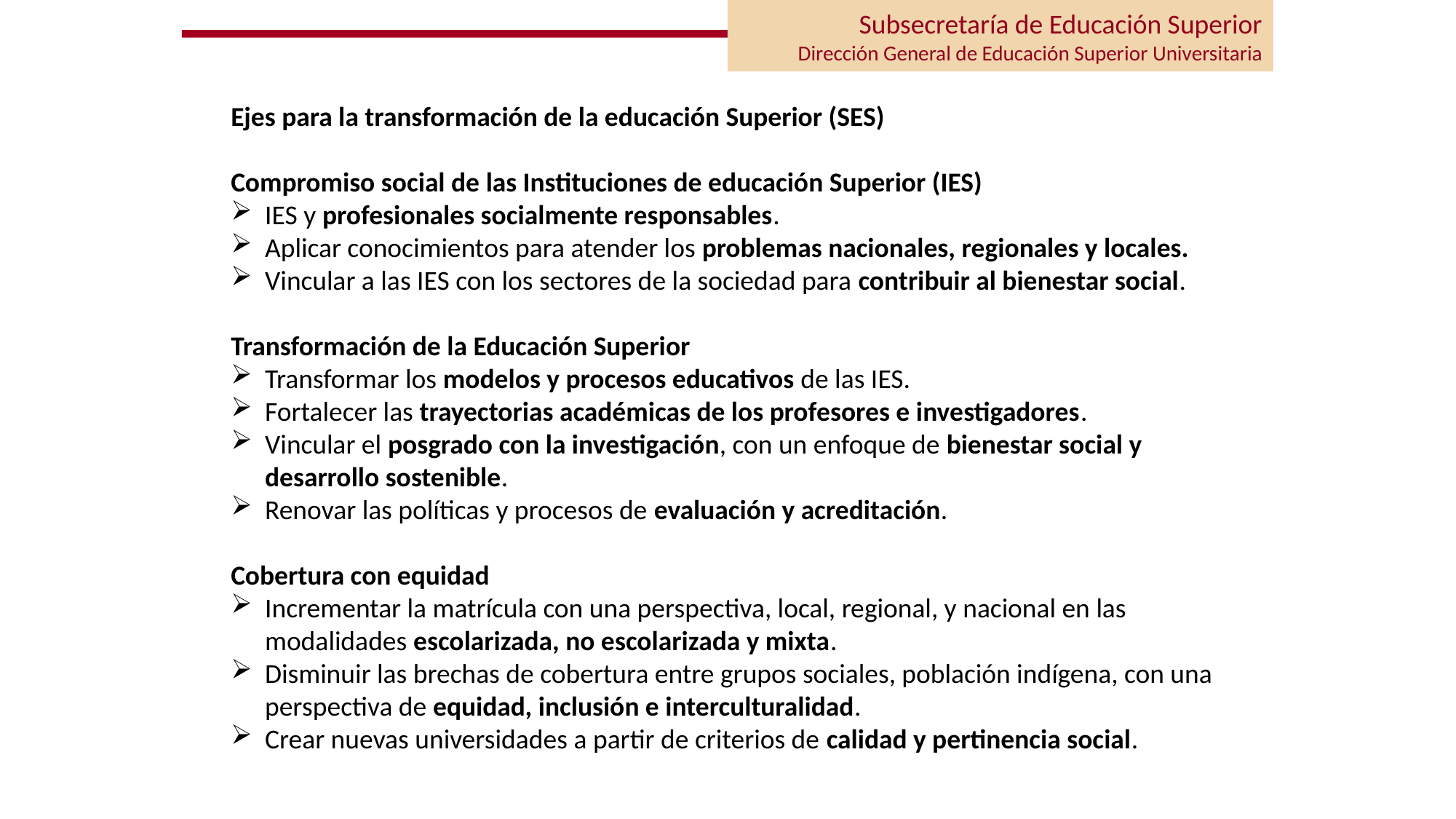

Subsecretaría de Educación Superior
Dirección General de Educación Superior Universitaria

Ejes para la transformación de la educación Superior (SES)

Compromiso social de las Instituciones de educación Superior (IES)
IES y profesionales socialmente responsables.
Aplicar conocimientos para atender los problemas nacionales, regionales y locales.
Vincular a las IES con los sectores de la sociedad para contribuir al bienestar social.

Transformación de la Educación Superior
Transformar los modelos y procesos educativos de las IES.
Fortalecer las trayectorias académicas de los profesores e investigadores.
Vincular el posgrado con la investigación, con un enfoque de bienestar social y desarrollo sostenible.
Renovar las políticas y procesos de evaluación y acreditación.

Cobertura con equidad
Incrementar la matrícula con una perspectiva, local, regional, y nacional en las modalidades escolarizada, no escolarizada y mixta.
Disminuir las brechas de cobertura entre grupos sociales, población indígena, con una perspectiva de equidad, inclusión e interculturalidad.
Crear nuevas universidades a partir de criterios de calidad y pertinencia social.